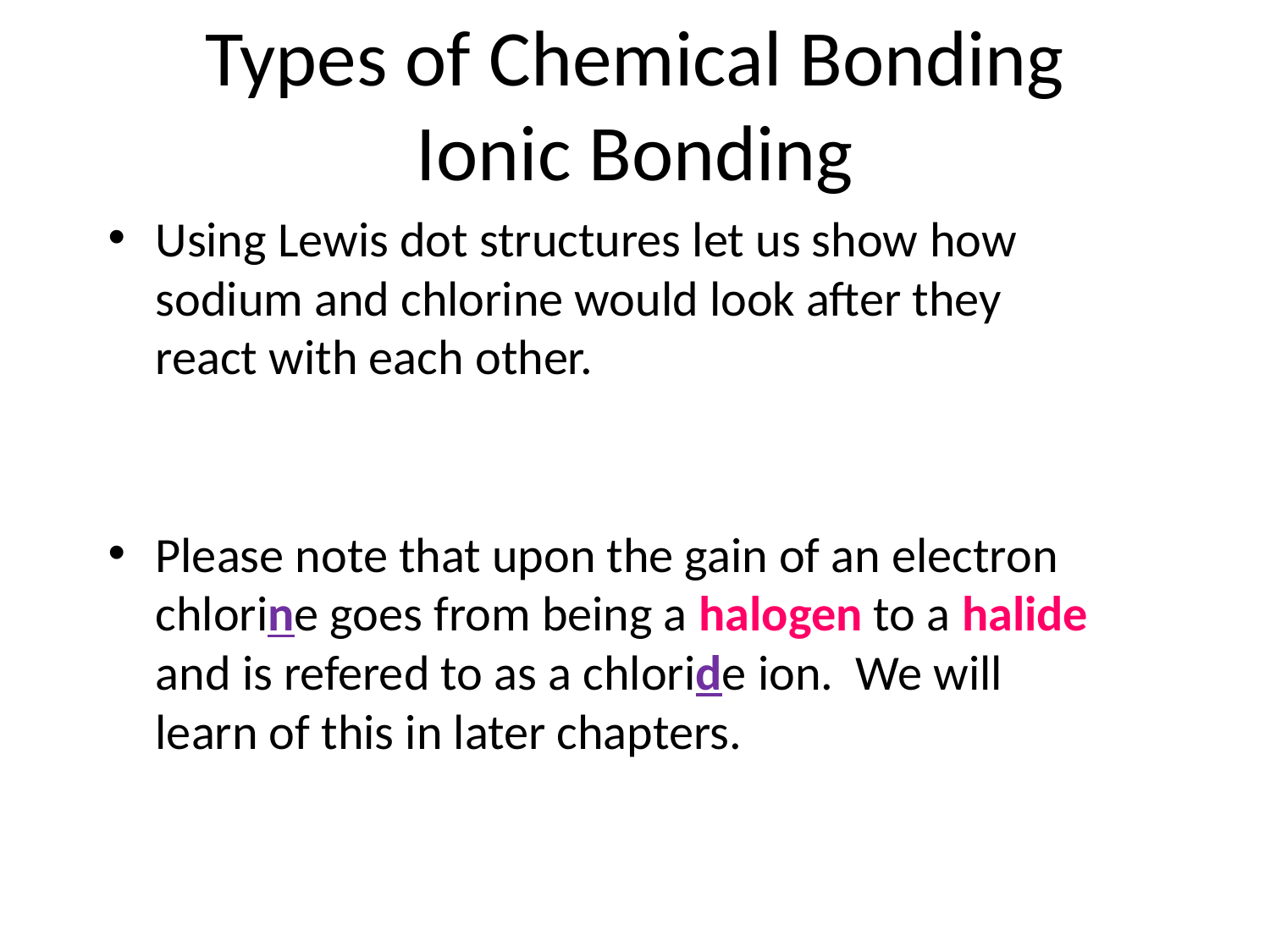

Types of Chemical Bonding
Ionic Bonding
Using Lewis dot structures let us show how sodium and chlorine would look after they react with each other.

Please note that upon the gain of an electron chlorine goes from being a halogen to a halide and is refered to as a chloride ion.  We will learn of this in later chapters.